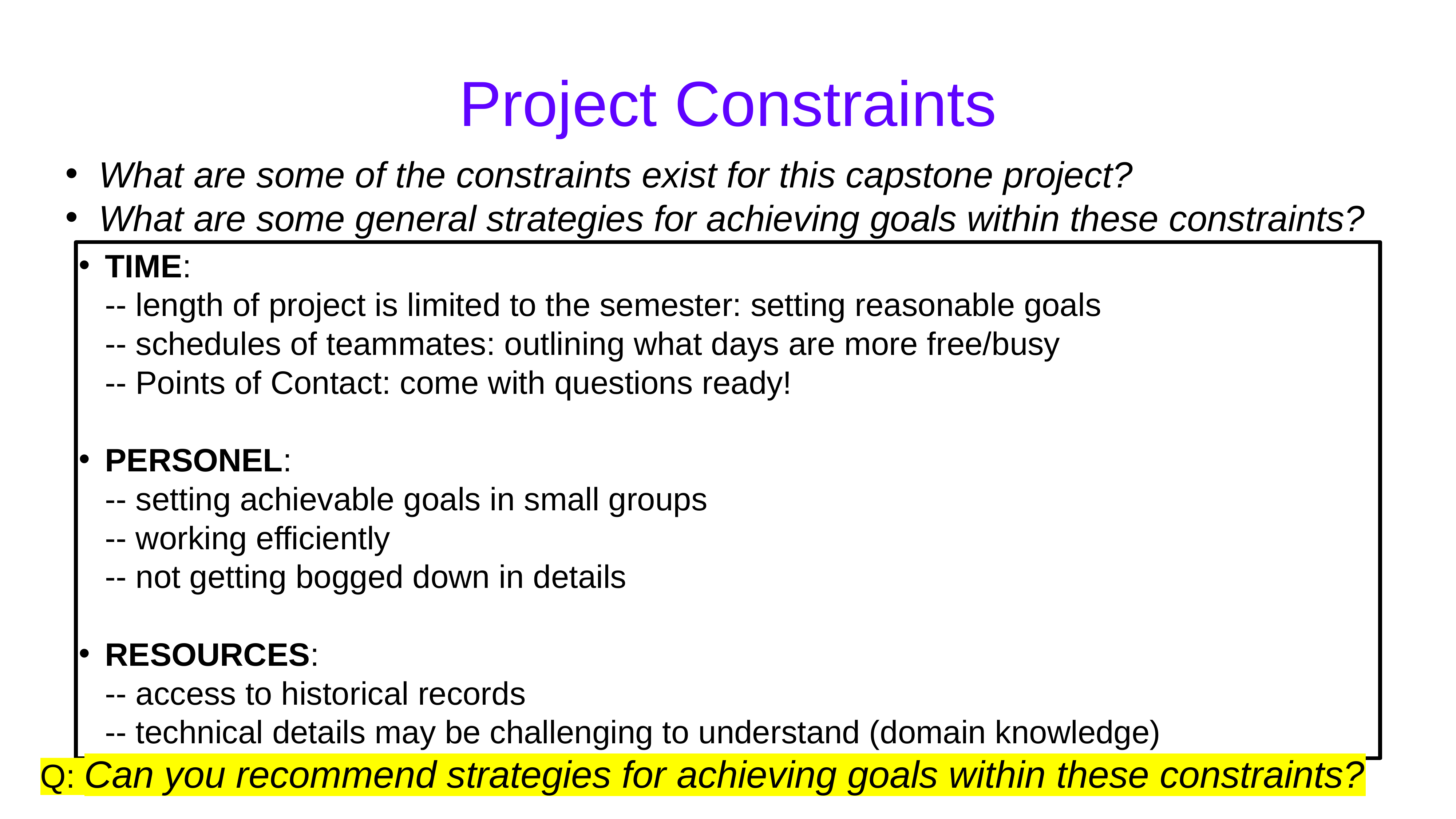

# Project Constraints
What are some of the constraints exist for this capstone project?
What are some general strategies for achieving goals within these constraints?
TIME:
-- length of project is limited to the semester: setting reasonable goals
-- schedules of teammates: outlining what days are more free/busy
-- Points of Contact: come with questions ready!
PERSONEL:
-- setting achievable goals in small groups
-- working efficiently
-- not getting bogged down in details
RESOURCES:
-- access to historical records
-- technical details may be challenging to understand (domain knowledge)
Q: Can you recommend strategies for achieving goals within these constraints?